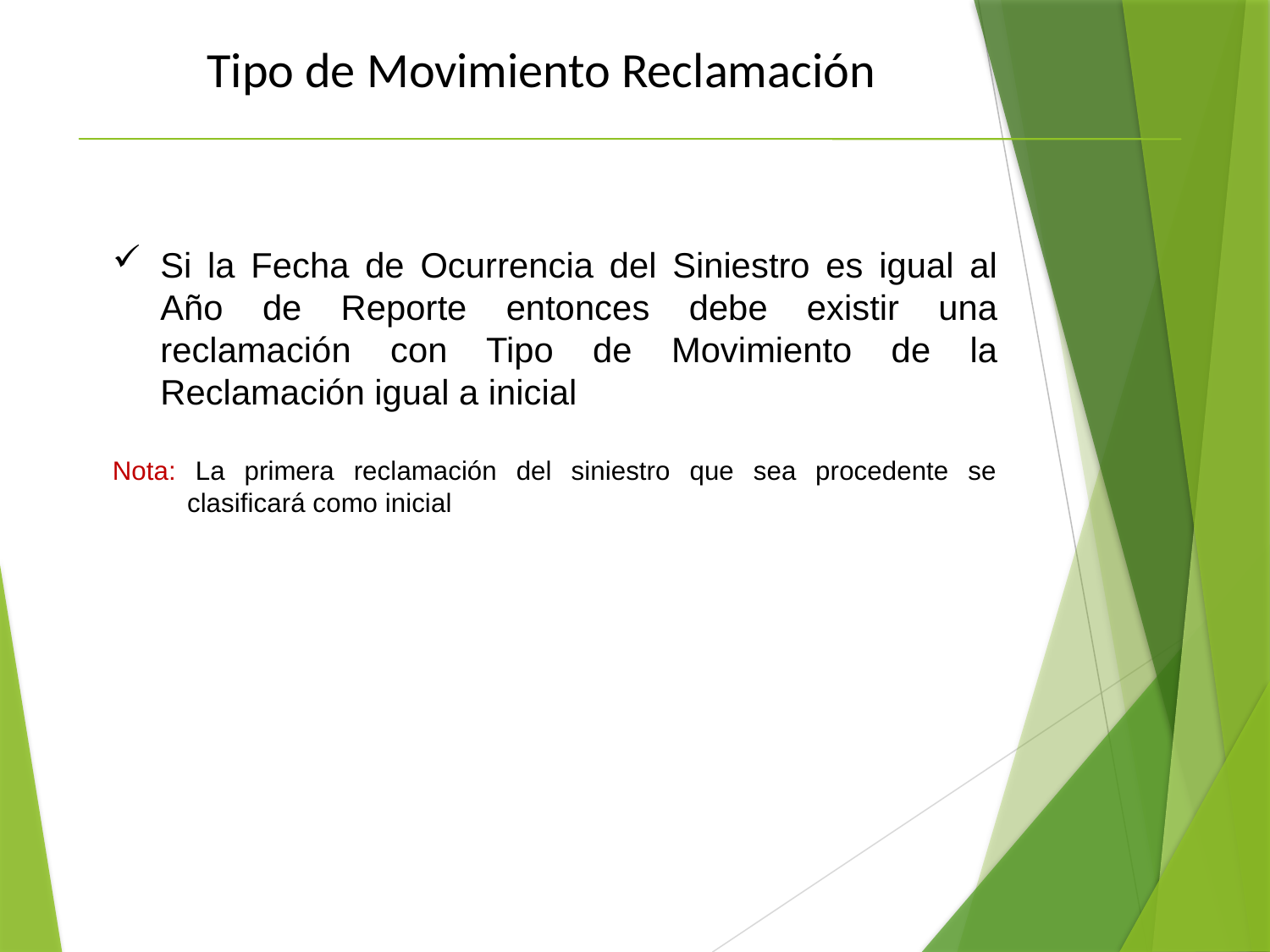

Tipo de Movimiento Reclamación
Si la Fecha de Ocurrencia del Siniestro es igual al Año de Reporte entonces debe existir una reclamación con Tipo de Movimiento de la Reclamación igual a inicial

Nota: La primera reclamación del siniestro que sea procedente se clasificará como inicial